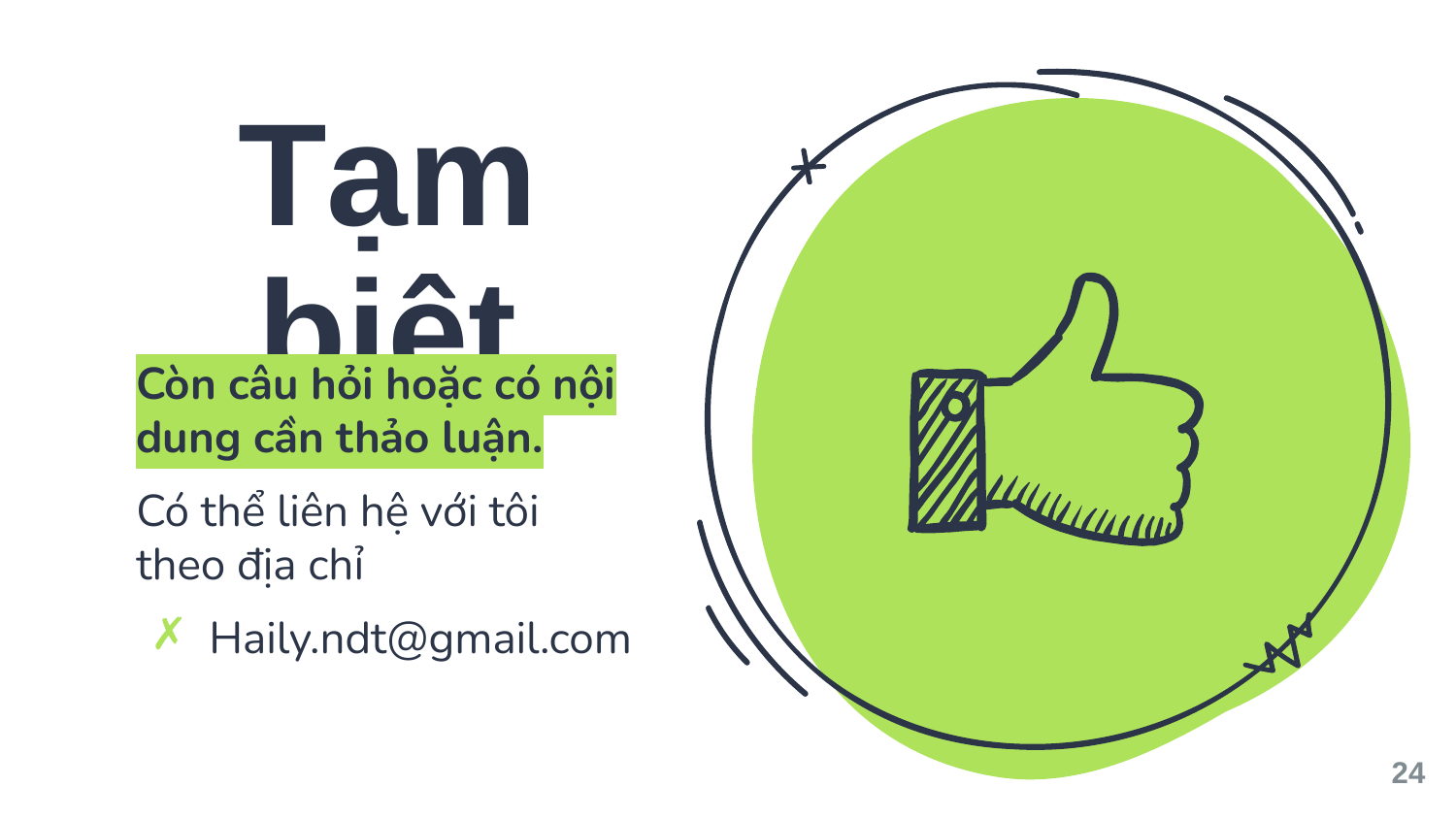

Tạm biệt

Còn câu hỏi hoặc có nội dung cần thảo luận.
Có thể liên hệ với tôi theo địa chỉ
Haily.ndt@gmail.com
24